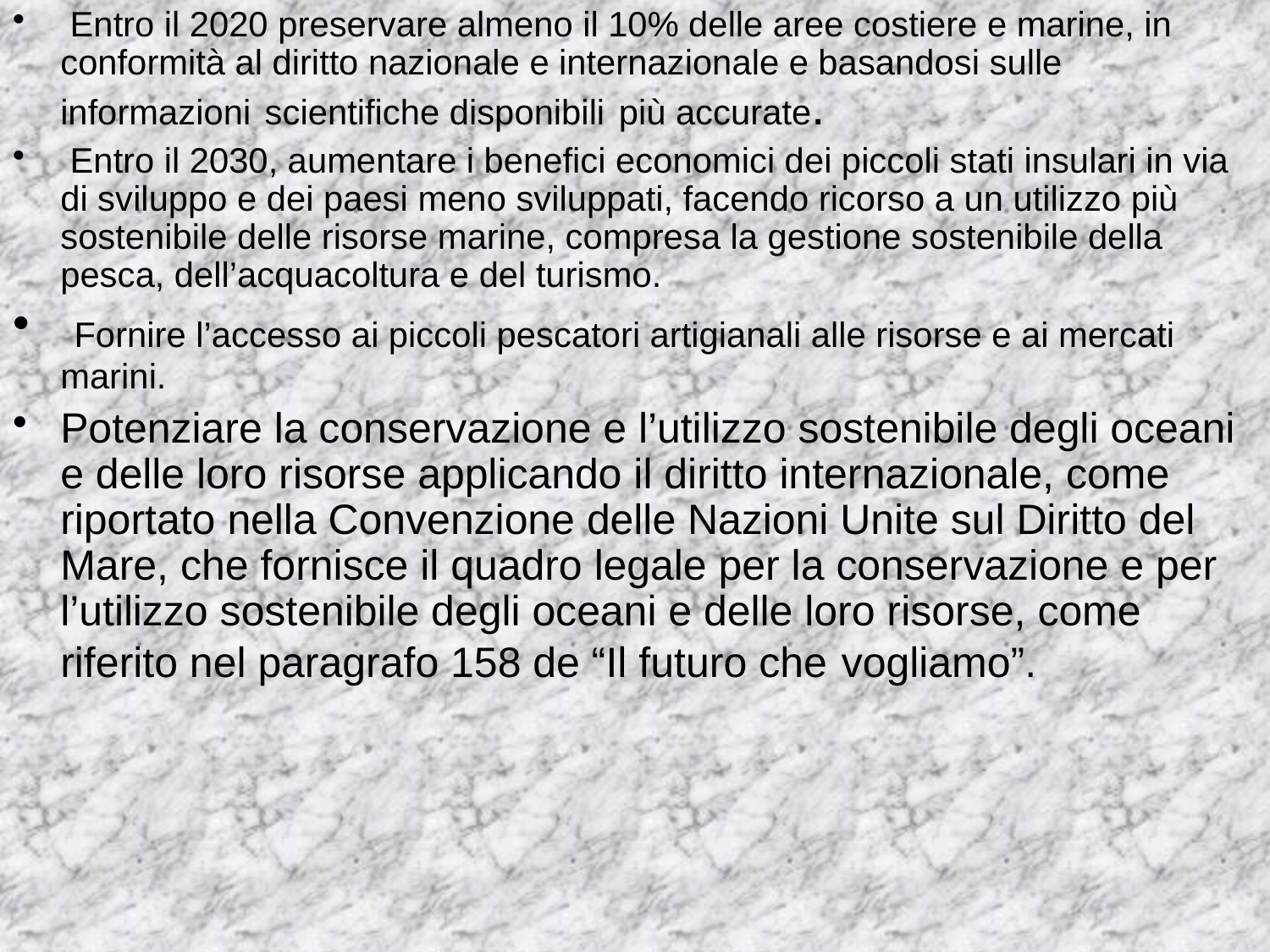

Entro il 2020 preservare almeno il 10% delle aree costiere e marine, in conformità al diritto nazionale e internazionale e basandosi sulle informazioni scientifiche disponibili più accurate.
 Entro il 2030, aumentare i benefici economici dei piccoli stati insulari in via di sviluppo e dei paesi meno sviluppati, facendo ricorso a un utilizzo più sostenibile delle risorse marine, compresa la gestione sostenibile della pesca, dell’acquacoltura e del turismo.
 Fornire l’accesso ai piccoli pescatori artigianali alle risorse e ai mercati marini.
Potenziare la conservazione e l’utilizzo sostenibile degli oceani e delle loro risorse applicando il diritto internazionale, come riportato nella Convenzione delle Nazioni Unite sul Diritto del Mare, che fornisce il quadro legale per la conservazione e per l’utilizzo sostenibile degli oceani e delle loro risorse, come riferito nel paragrafo 158 de “Il futuro che vogliamo”.